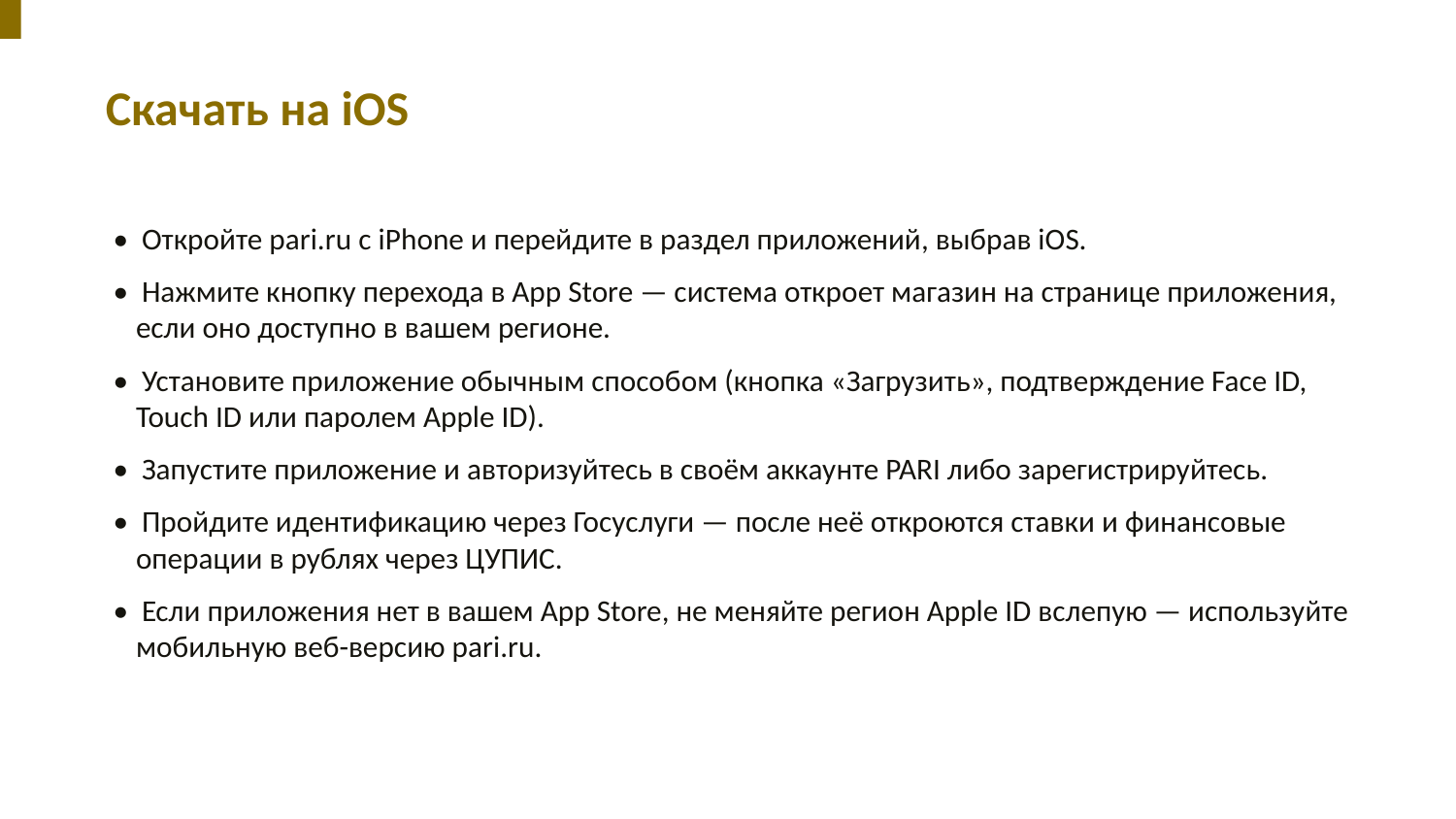

Скачать на iOS
•  Откройте pari.ru с iPhone и перейдите в раздел приложений, выбрав iOS.
•  Нажмите кнопку перехода в App Store — система откроет магазин на странице приложения, если оно доступно в вашем регионе.
•  Установите приложение обычным способом (кнопка «Загрузить», подтверждение Face ID, Touch ID или паролем Apple ID).
•  Запустите приложение и авторизуйтесь в своём аккаунте PARI либо зарегистрируйтесь.
•  Пройдите идентификацию через Госуслуги — после неё откроются ставки и финансовые операции в рублях через ЦУПИС.
•  Если приложения нет в вашем App Store, не меняйте регион Apple ID вслепую — используйте мобильную веб-версию pari.ru.